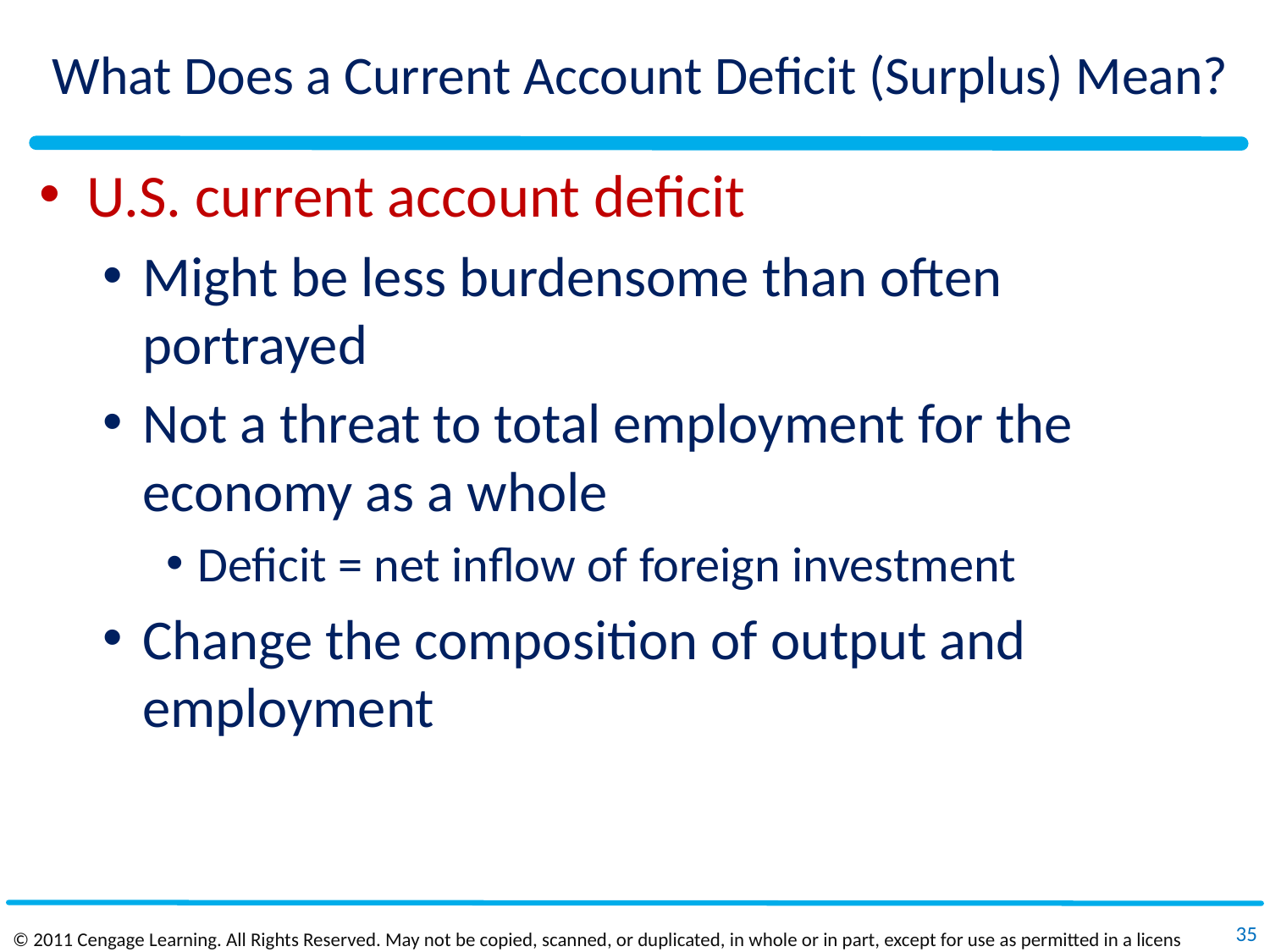

# What Does a Current Account Deficit (Surplus) Mean?
U.S. current account deficit
Might be less burdensome than often portrayed
Not a threat to total employment for the economy as a whole
Deficit = net inflow of foreign investment
Change the composition of output and employment
35
© 2011 Cengage Learning. All Rights Reserved. May not be copied, scanned, or duplicated, in whole or in part, except for use as permitted in a license distributed with a certain product or service or otherwise on a password‐protected website for classroom use